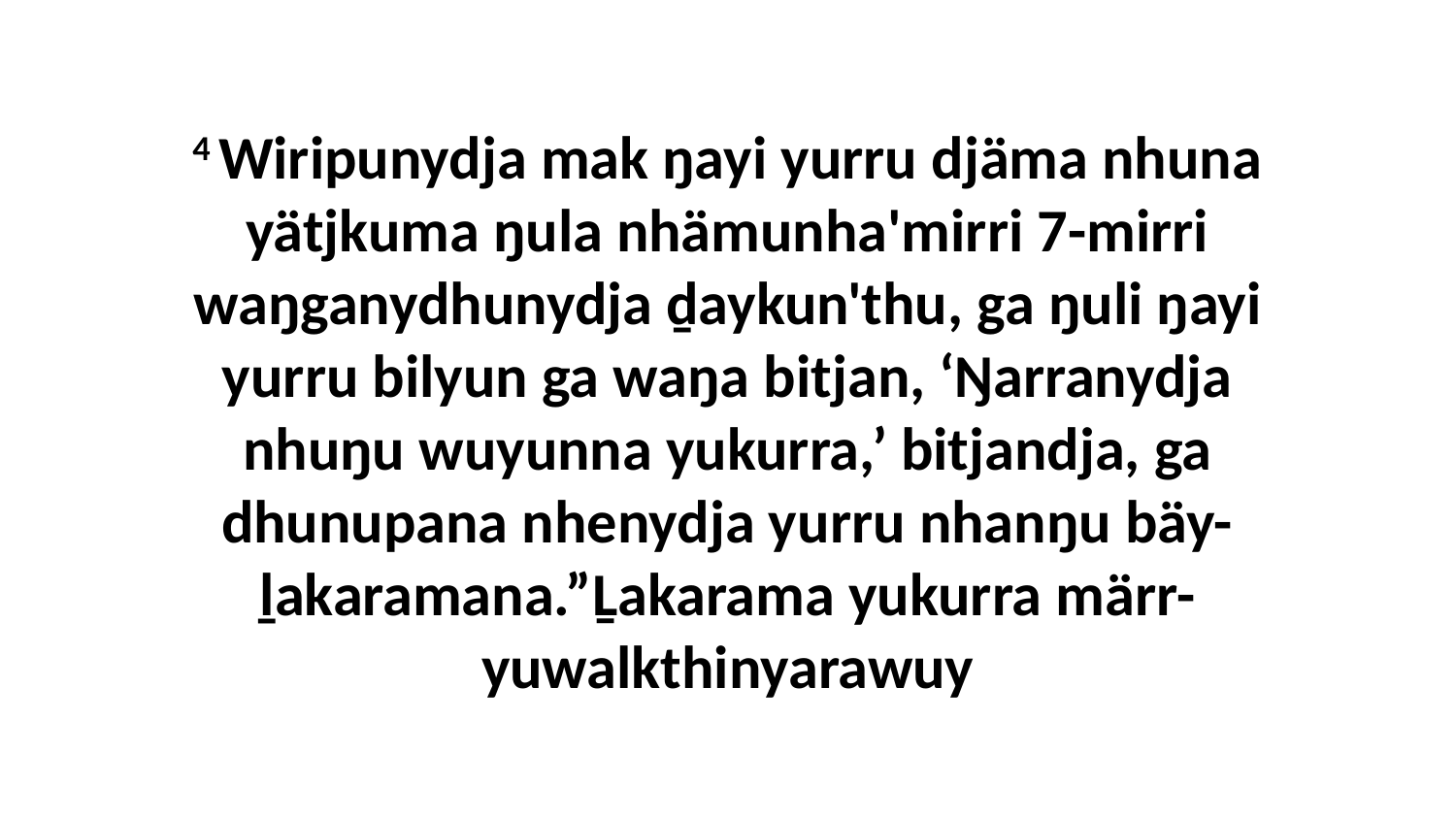

4 Wiripunydja mak ŋayi yurru djäma nhuna yätjkuma ŋula nhämunha'mirri 7-mirri waŋganydhunydja ḏaykun'thu, ga ŋuli ŋayi yurru bilyun ga waŋa bitjan, ‘Ŋarranydja nhuŋu wuyunna yukurra,’ bitjandja, ga dhunupana nhenydja yurru nhanŋu bäy-ḻakaramana.”Ḻakarama yukurra märr-yuwalkthinyarawuy